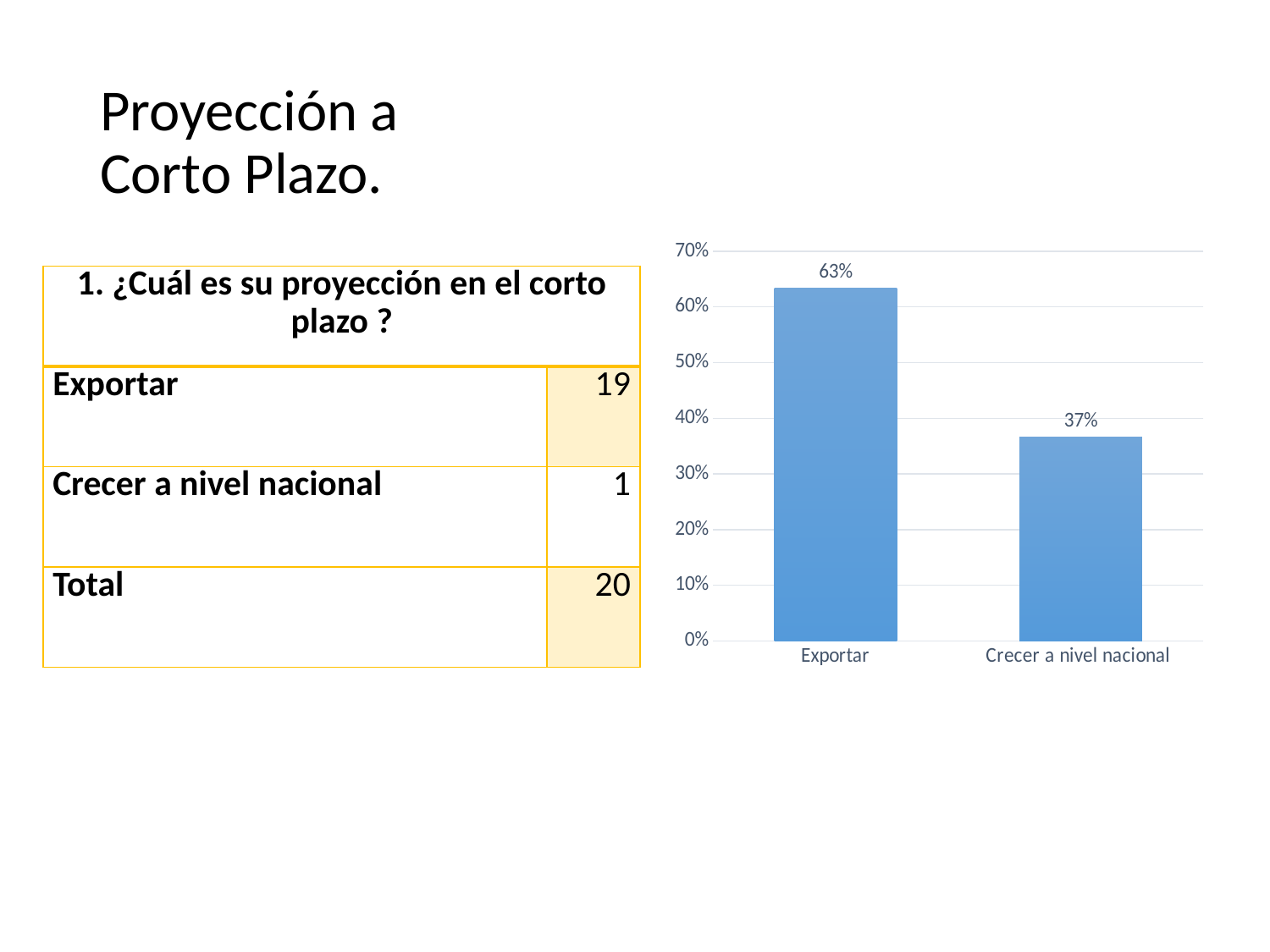

# Proyección a Corto Plazo.

### Chart

| Category |  |
|---|---|
| Exportar | 0.6333333333333333 |
| Crecer a nivel nacional  | 0.36666666666666664 |
| 1. ¿Cuál es su proyección en el corto plazo ? |  |
| --- | --- |
| Exportar | 19 |
| Crecer a nivel nacional | 1 |
| Total | 20 |